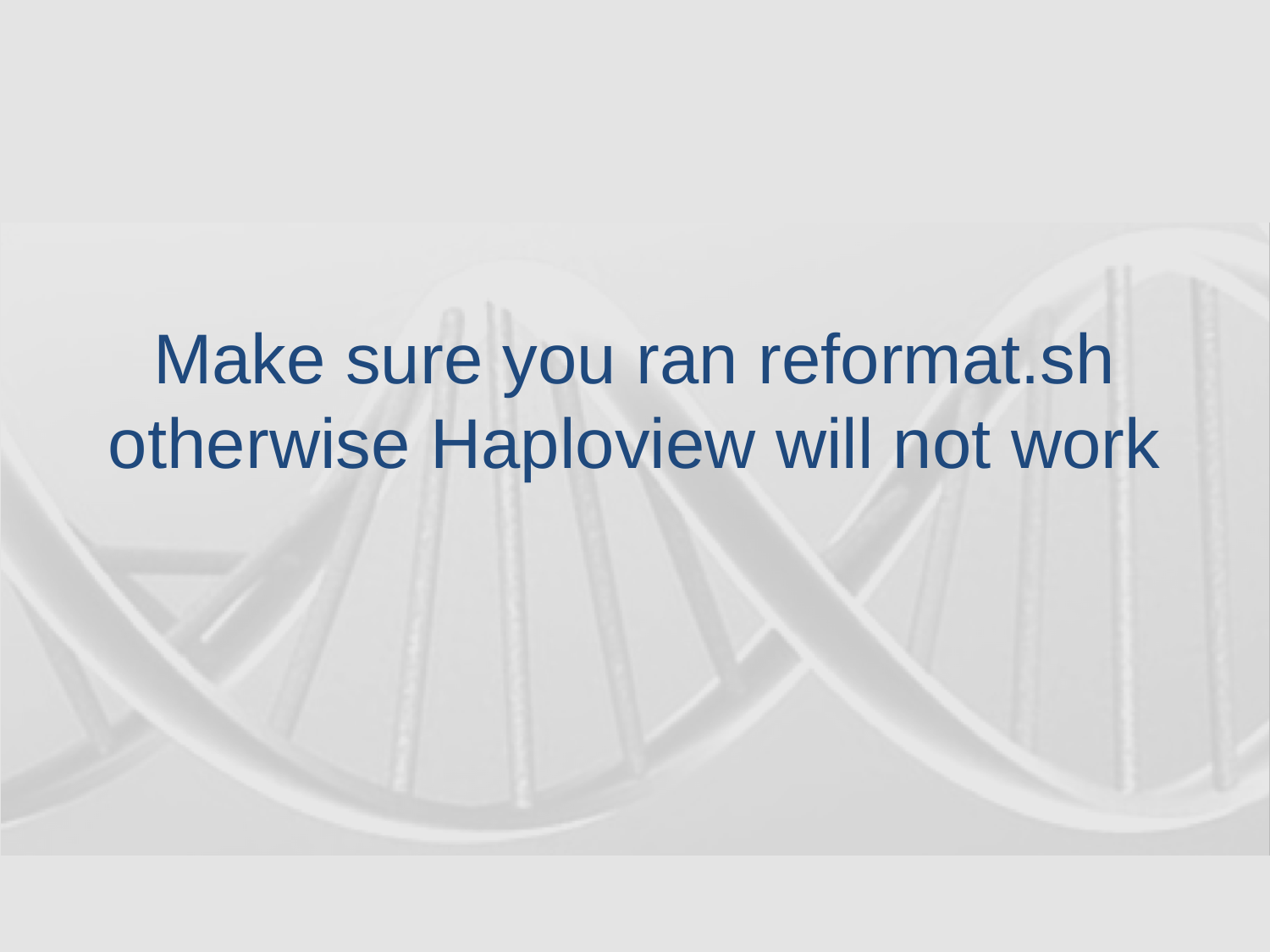

# Make sure you ran reformat.sh otherwise Haploview will not work